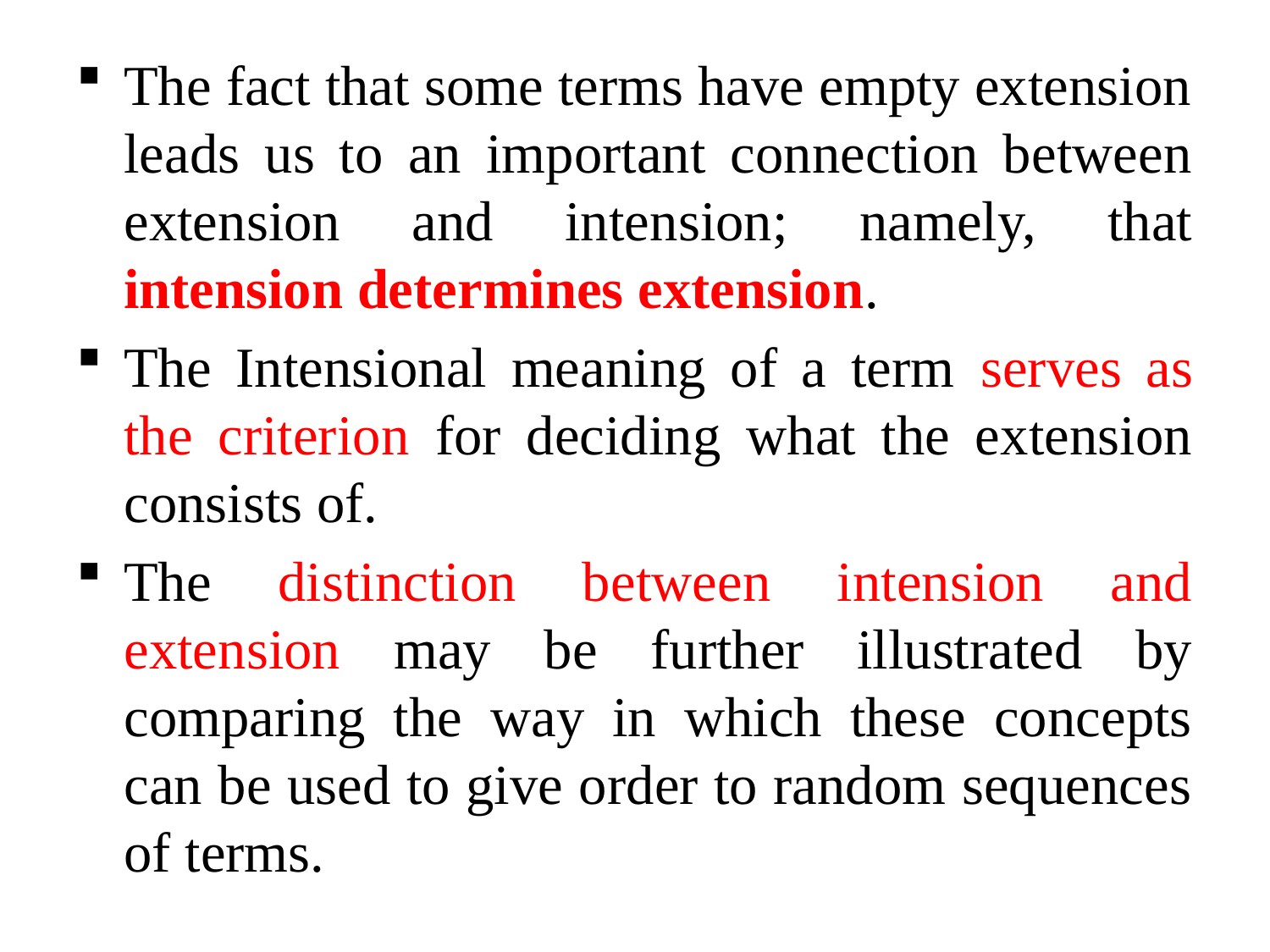

The fact that some terms have empty extension leads us to an important connection between extension and intension; namely, that intension determines extension.
The Intensional meaning of a term serves as the criterion for deciding what the extension consists of.
The distinction between intension and extension may be further illustrated by comparing the way in which these concepts can be used to give order to random sequences of terms.